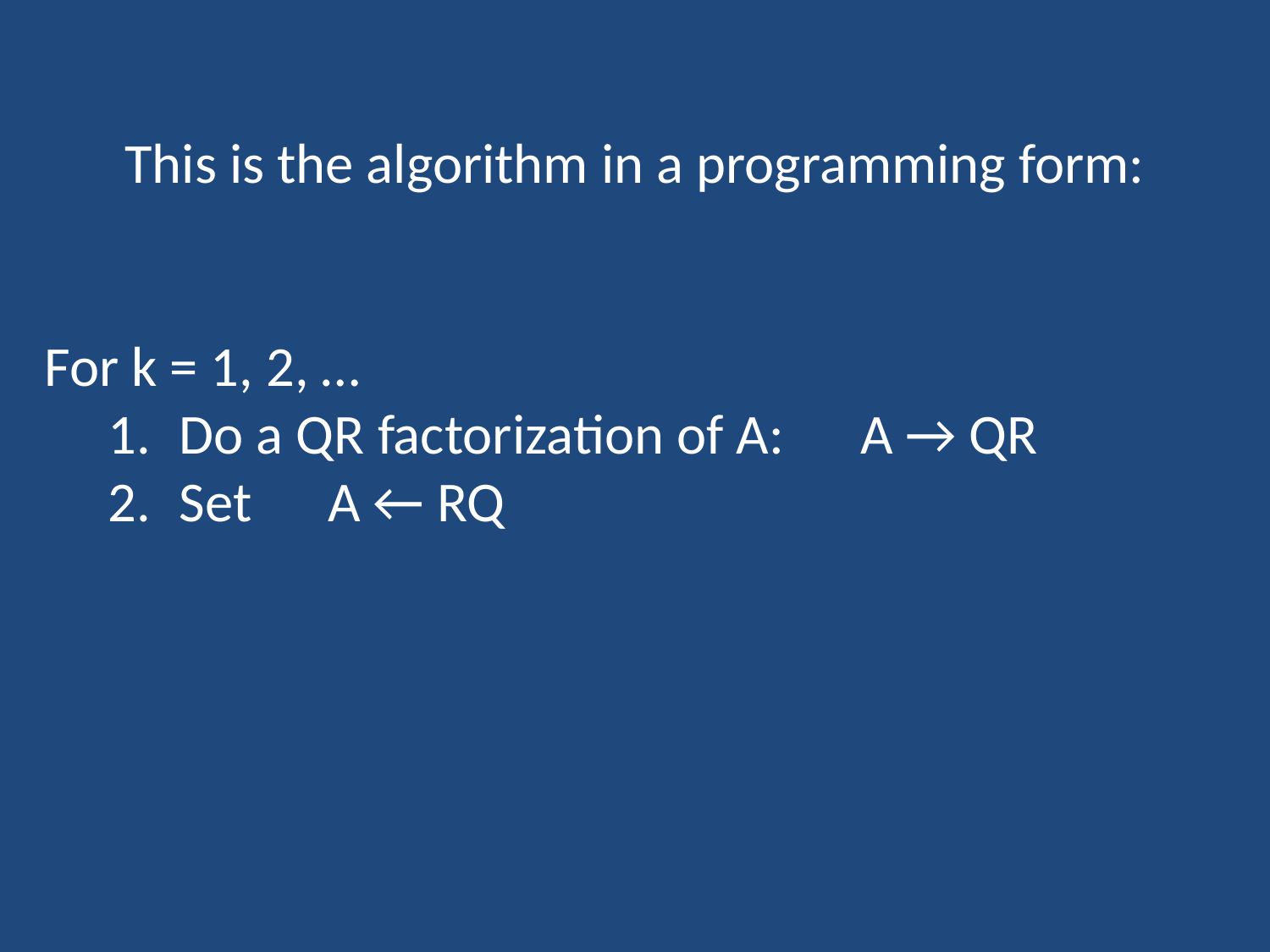

This is the algorithm in a programming form:

For k = 1, 2, …
Do a QR factorization of A:      A → QR
Set      A ← RQ